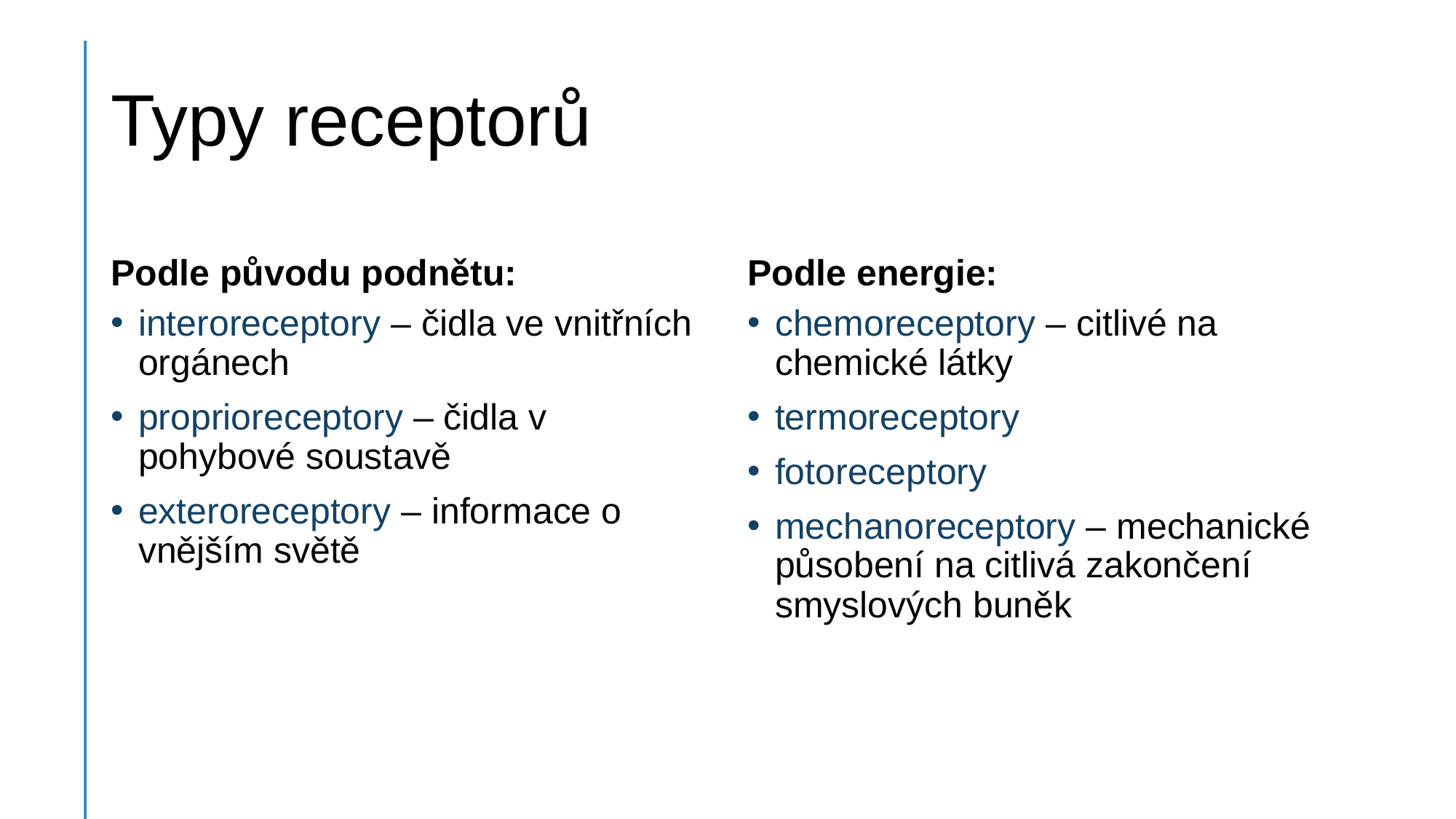

# Typy receptorů
Podle původu podnětu:
Podle energie:
interoreceptory – čidla ve vnitřních orgánech
proprioreceptory – čidla v pohybové soustavě
exteroreceptory – informace o vnějším světě
chemoreceptory – citlivé na chemické látky
termoreceptory
fotoreceptory
mechanoreceptory – mechanické působení na citlivá zakončení smyslových buněk